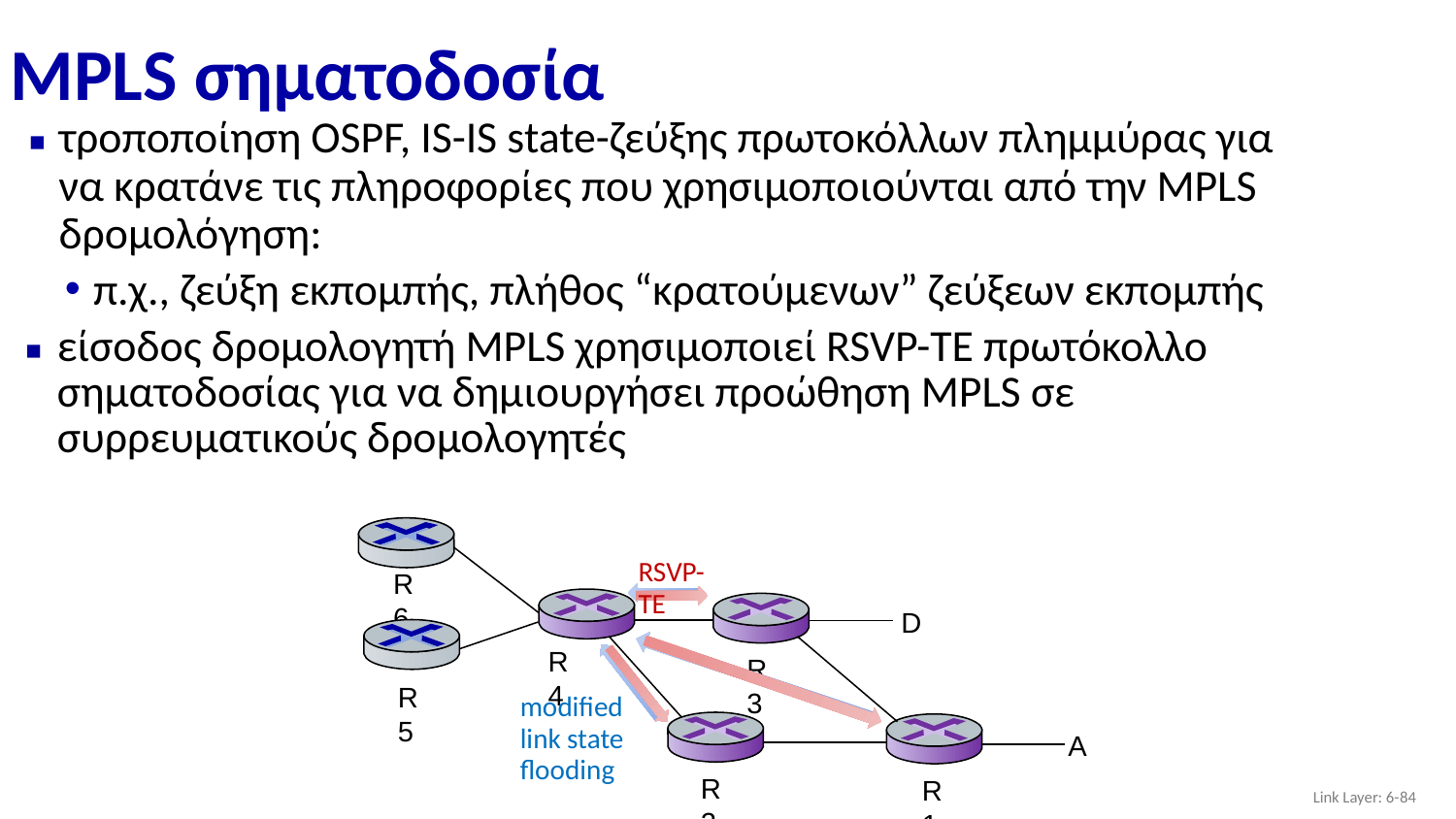

# MPLS σηματοδοσία
τροποποίηση OSPF, IS-IS state-ζεύξης πρωτοκόλλων πλημμύρας για να κρατάνε τις πληροφορίες που χρησιμοποιούνται από την MPLS δρομολόγηση:
π.χ., ζεύξη εκπομπής, πλήθος “κρατούμενων” ζεύξεων εκπομπής
είσοδος δρομολογητή MPLS χρησιμοποιεί RSVP-TE πρωτόκολλο σηματοδοσίας για να δημιουργήσει προώθηση MPLS σε συρρευματικούς δρομολογητές

RSVP-TE

R6

modified
link state
flooding

D

R4
R3
R5

A
R2
R1
Link Layer: 6-84